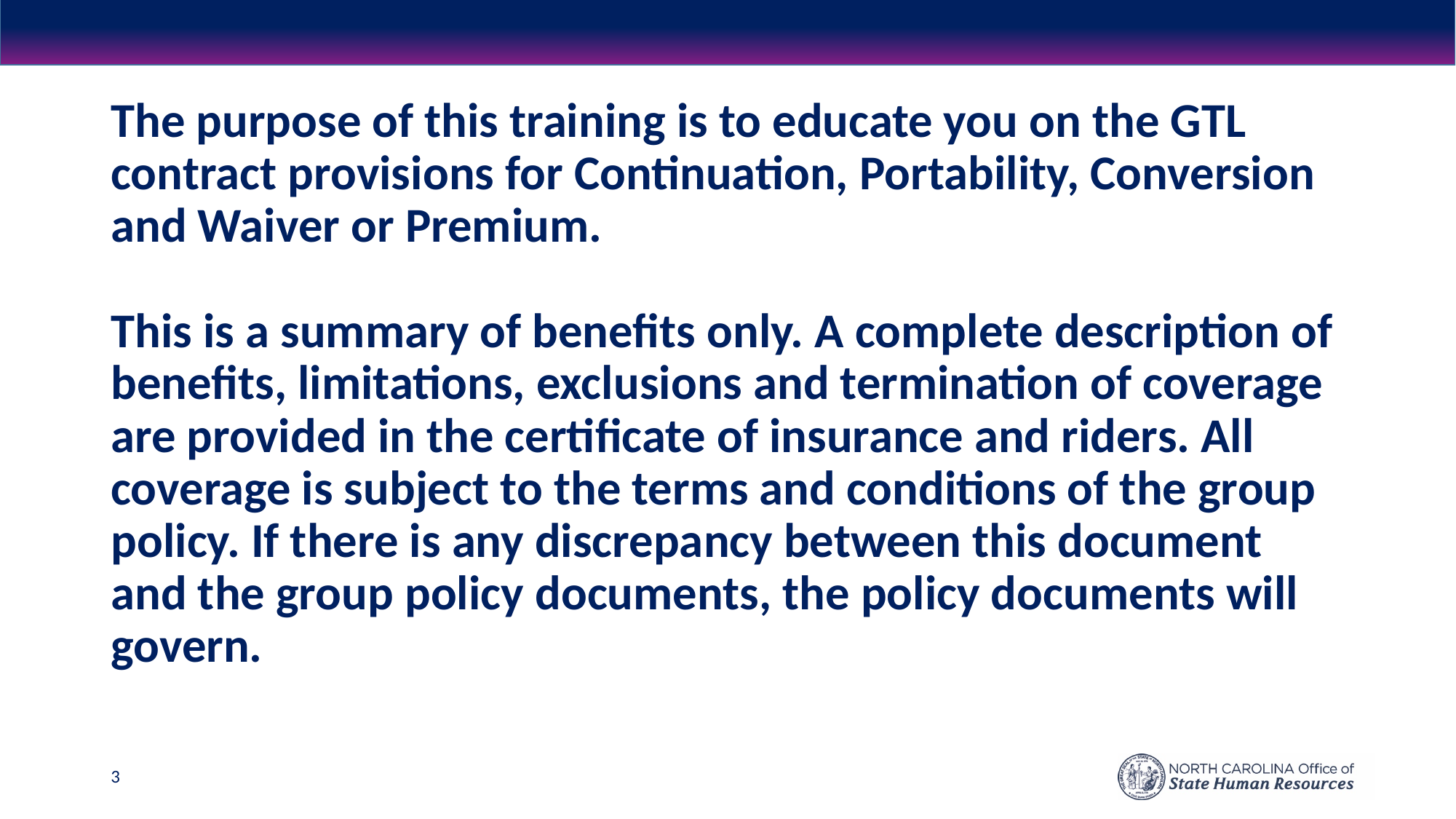

# The purpose of this training is to educate you on the GTL contract provisions for Continuation, Portability, Conversion and Waiver or Premium. This is a summary of benefits only. A complete description of benefits, limitations, exclusions and termination of coverage are provided in the certificate of insurance and riders. All coverage is subject to the terms and conditions of the group policy. If there is any discrepancy between this document and the group policy documents, the policy documents will govern.

3